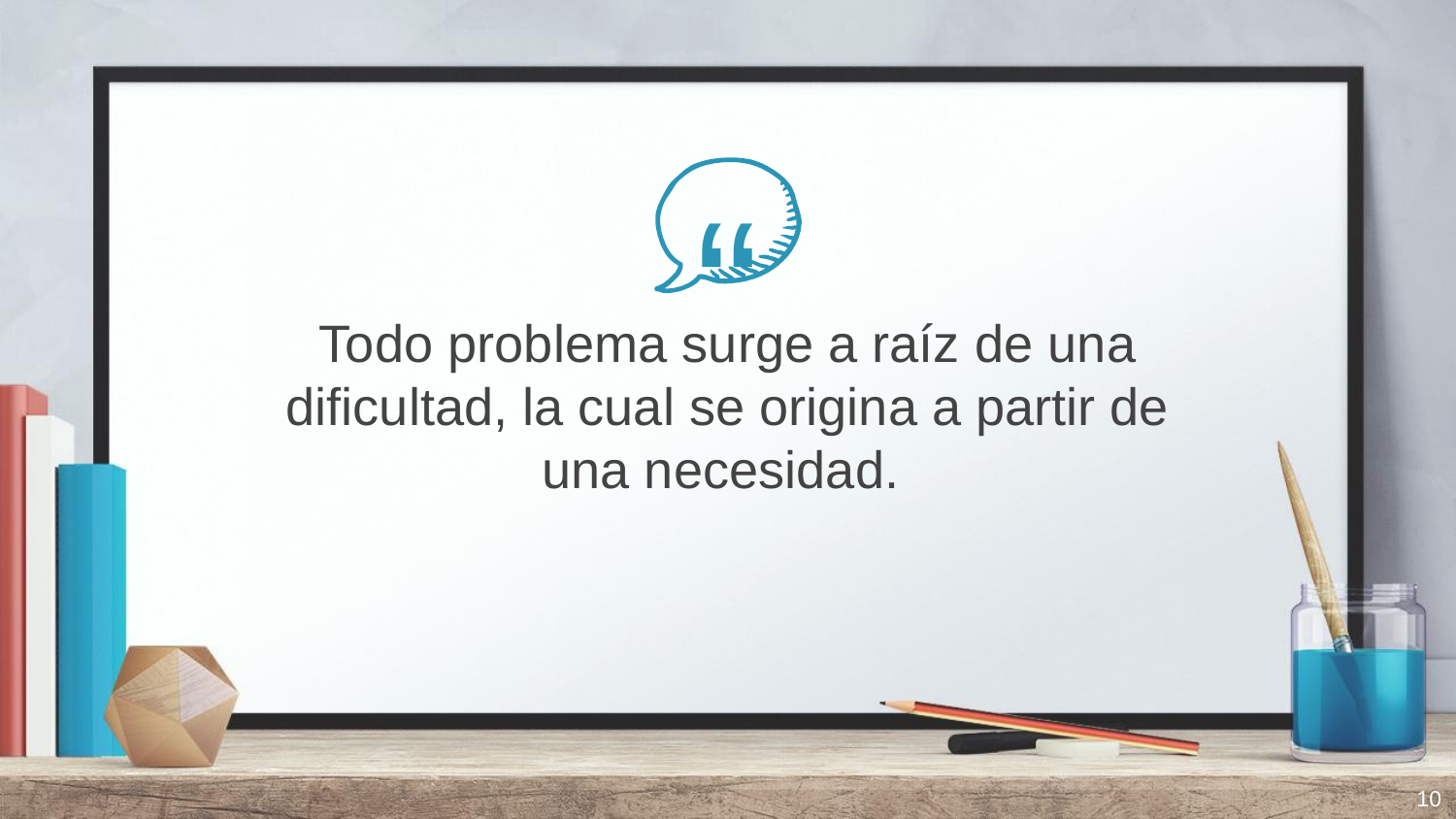

Todo problema surge a raíz de una dificultad, la cual se origina a partir de una necesidad.
10